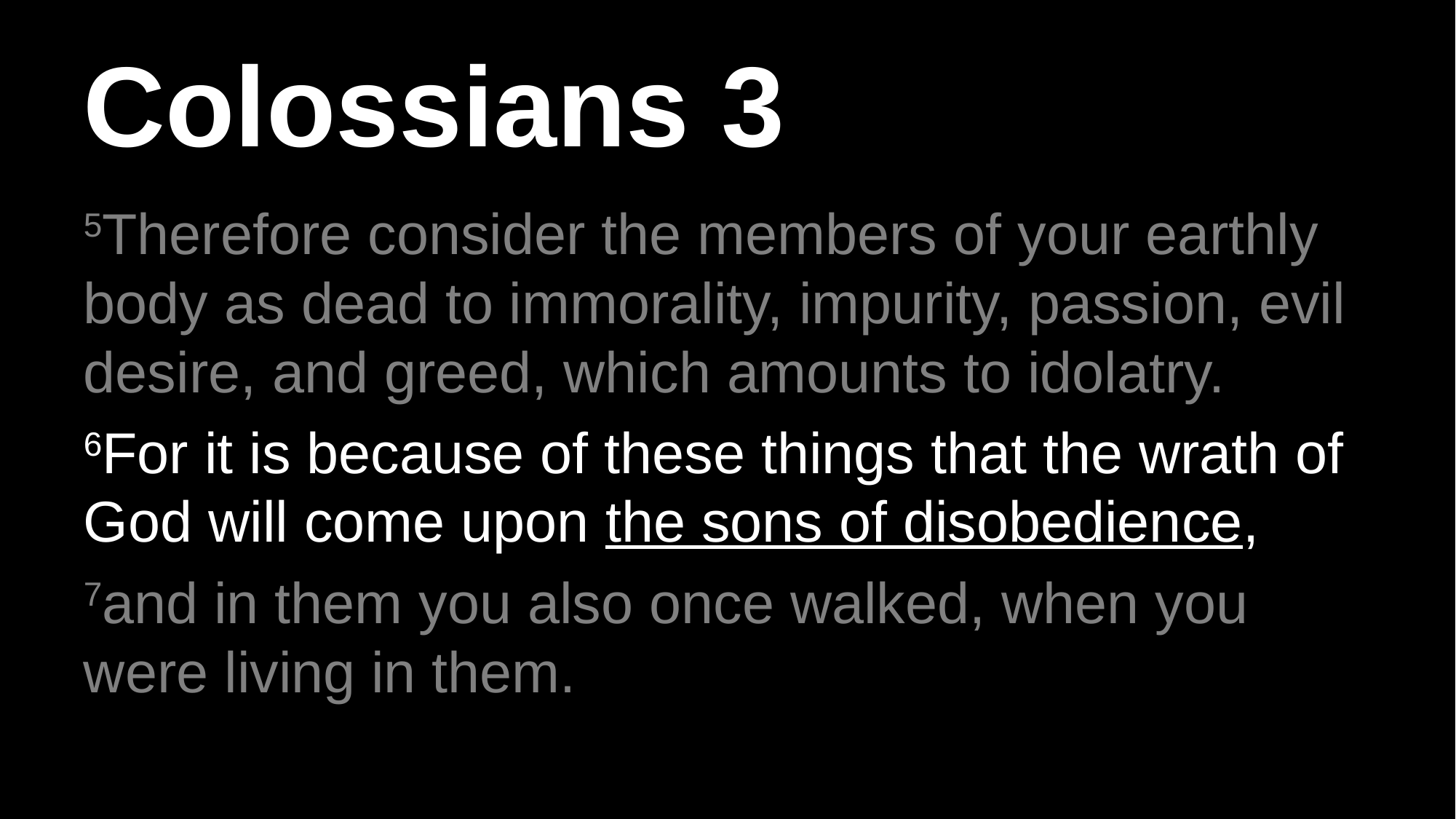

# Colossians 3
5Therefore consider the members of your earthly body as dead to immorality, impurity, passion, evil desire, and greed, which amounts to idolatry.
6For it is because of these things that the wrath of God will come upon the sons of disobedience,
7and in them you also once walked, when you were living in them.